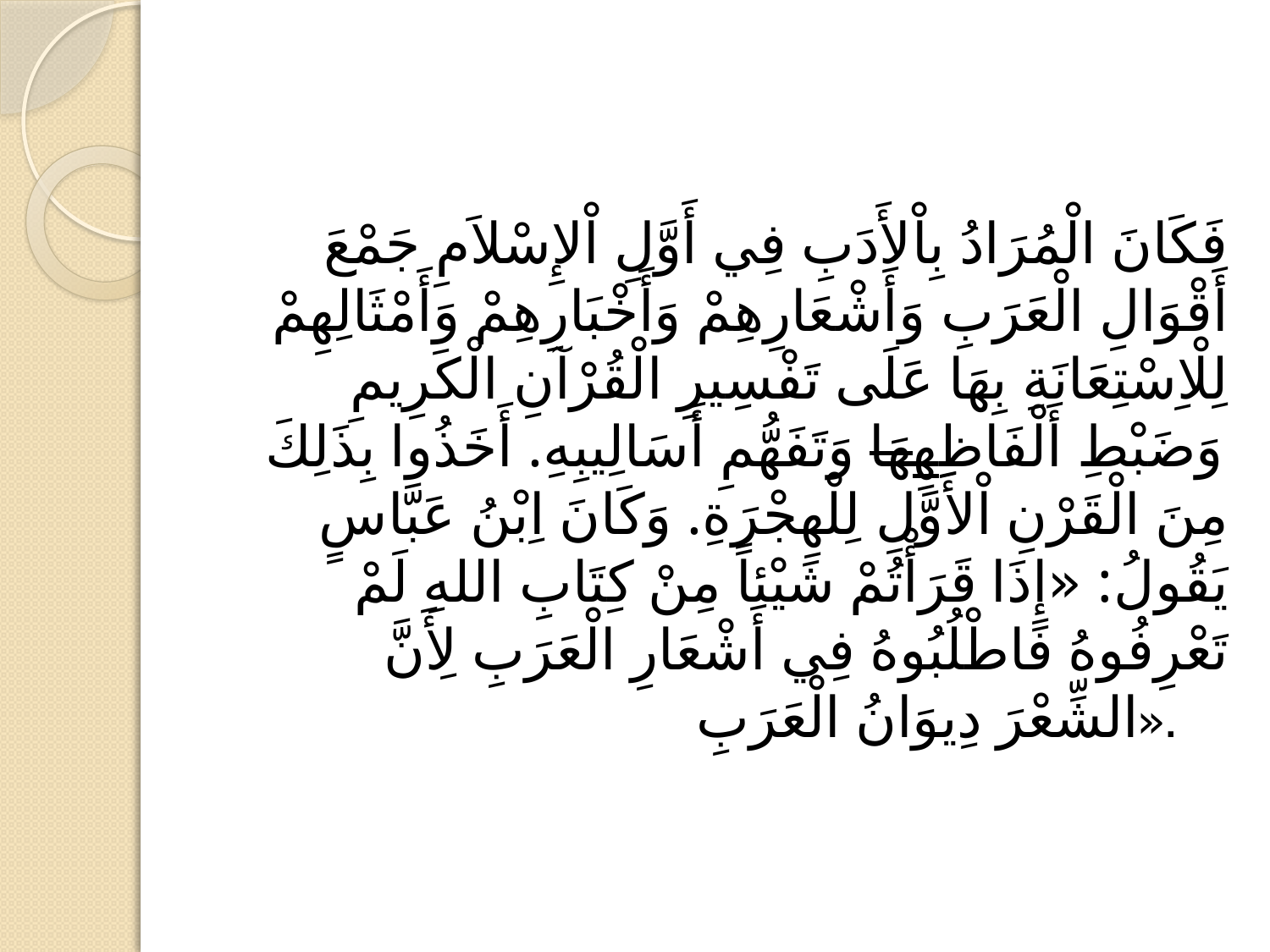

#
فَكَانَ الْمُرَادُ بِاْلأَدَبِ فِي أَوَّلِ اْلإِسْلاَمِ جَمْعَ أَقْوَالِ الْعَرَبِ وَأَشْعَارِهِمْ وَأَخْبَارِهِمْ وَأَمْثَالِهِمْ لِلْاِسْتِعَانَةِ بِهَا عَلَى تَفْسِيرِ الْقُرْآنِ الْكَرِيمِ وَضَبْطِ أَلْفَاظِهِهَا وَتَفَهُّمِ أَسَالِيبِهِ. أَخَذُوا بِذَلِكَ مِنَ الْقَرْنِ اْلأَوَّلِ لِلْهِجْرَةِ. وَكَانَ اِبْنُ عَبَّاسٍ يَقُولُ: «إِذَا قَرَأْتُمْ شَيْئاً مِنْ كِتَابِ اللهِ لَمْ تَعْرِفُوهُ فَاطْلُبُوهُ فِي أَشْعَارِ الْعَرَبِ لِأَنَّ الشِّعْرَ دِيوَانُ الْعَرَبِ».